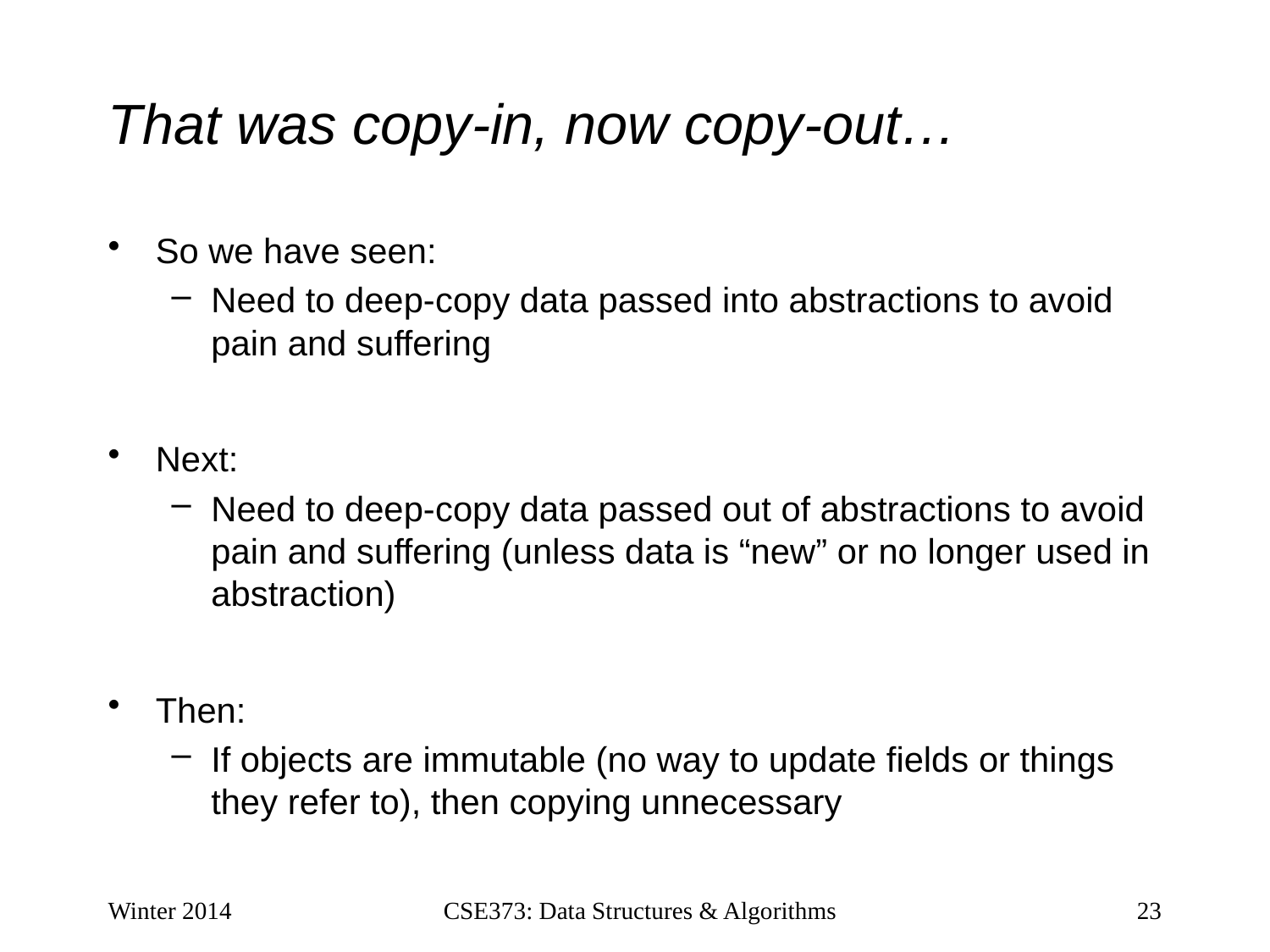

# That was copy-in, now copy-out…
So we have seen:
Need to deep-copy data passed into abstractions to avoid pain and suffering

Next:
Need to deep-copy data passed out of abstractions to avoid pain and suffering (unless data is “new” or no longer used in abstraction)

Then:
If objects are immutable (no way to update fields or things they refer to), then copying unnecessary
Winter 2014
CSE373: Data Structures & Algorithms
23